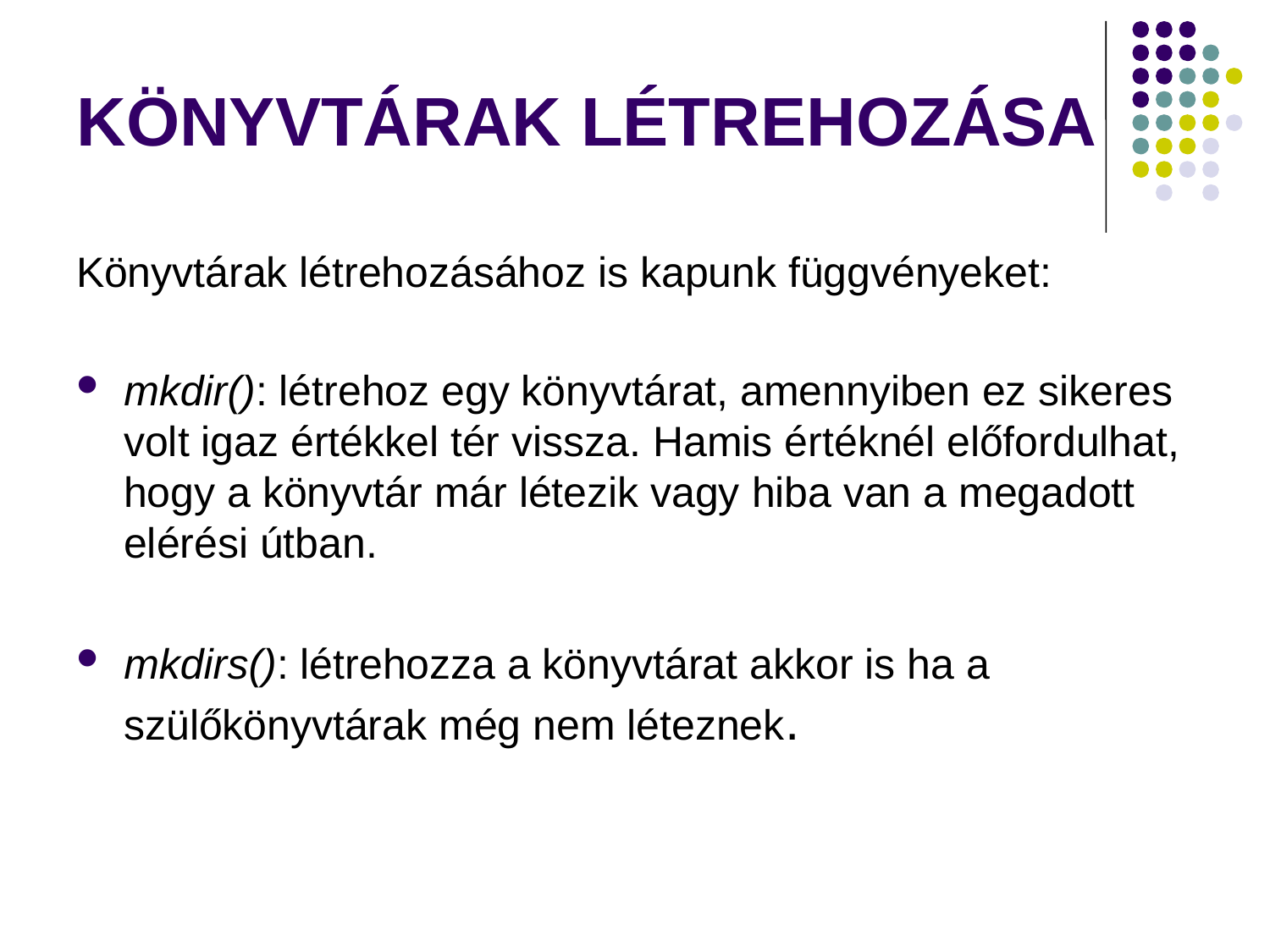

# KÖNYVTÁRAK LÉTREHOZÁSA
Könyvtárak létrehozásához is kapunk függvényeket:

mkdir(): létrehoz egy könyvtárat, amennyiben ez sikeres volt igaz értékkel tér vissza. Hamis értéknél előfordulhat, hogy a könyvtár már létezik vagy hiba van a megadott elérési útban.

mkdirs(): létrehozza a könyvtárat akkor is ha a szülőkönyvtárak még nem léteznek.